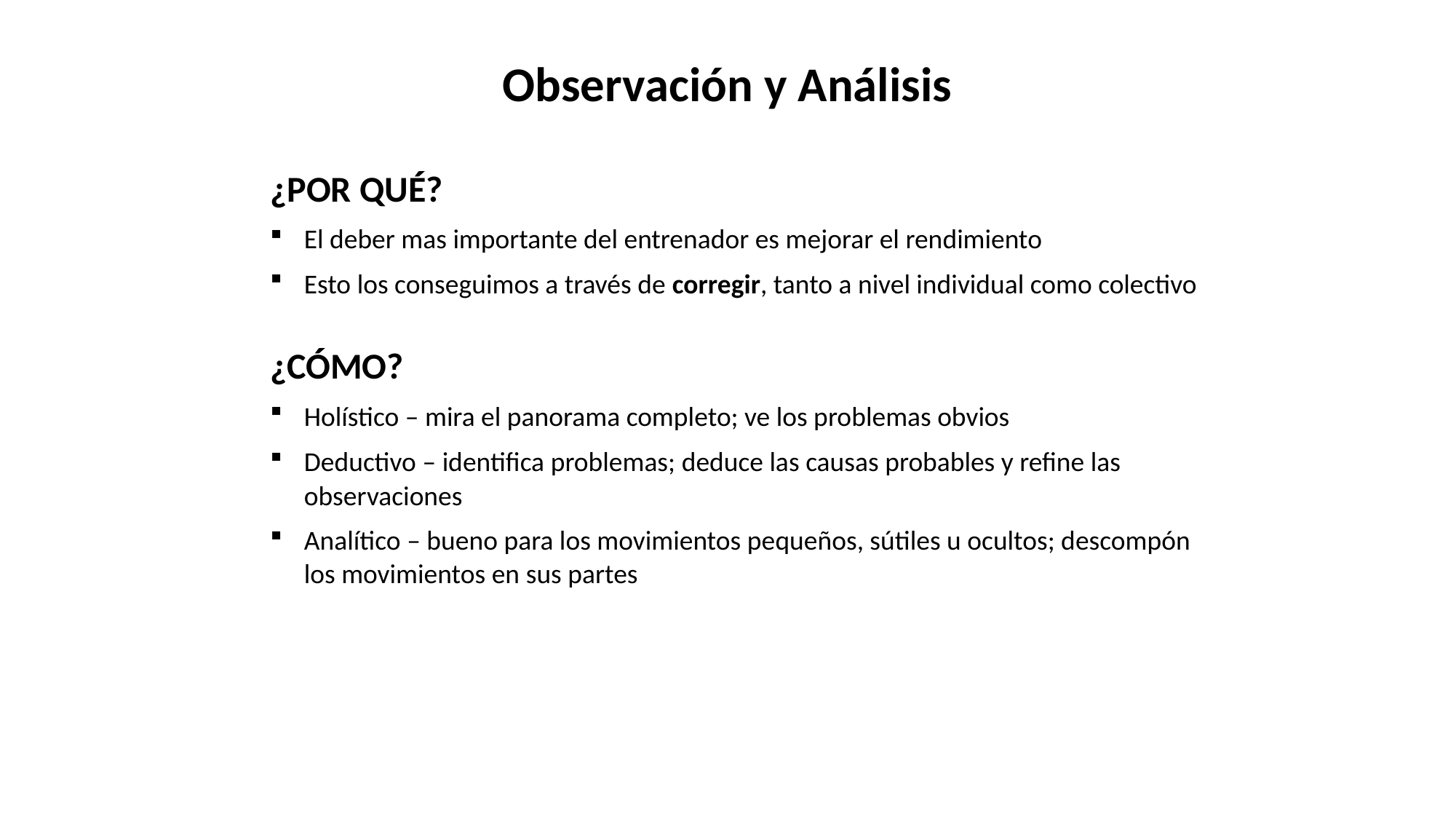

Observación y Análisis
¿POR QUÉ?
El deber mas importante del entrenador es mejorar el rendimiento
Esto los conseguimos a través de corregir, tanto a nivel individual como colectivo

¿CÓMO?
Holístico – mira el panorama completo; ve los problemas obvios
Deductivo – identifica problemas; deduce las causas probables y refine las observaciones
Analítico – bueno para los movimientos pequeños, sútiles u ocultos; descompón los movimientos en sus partes